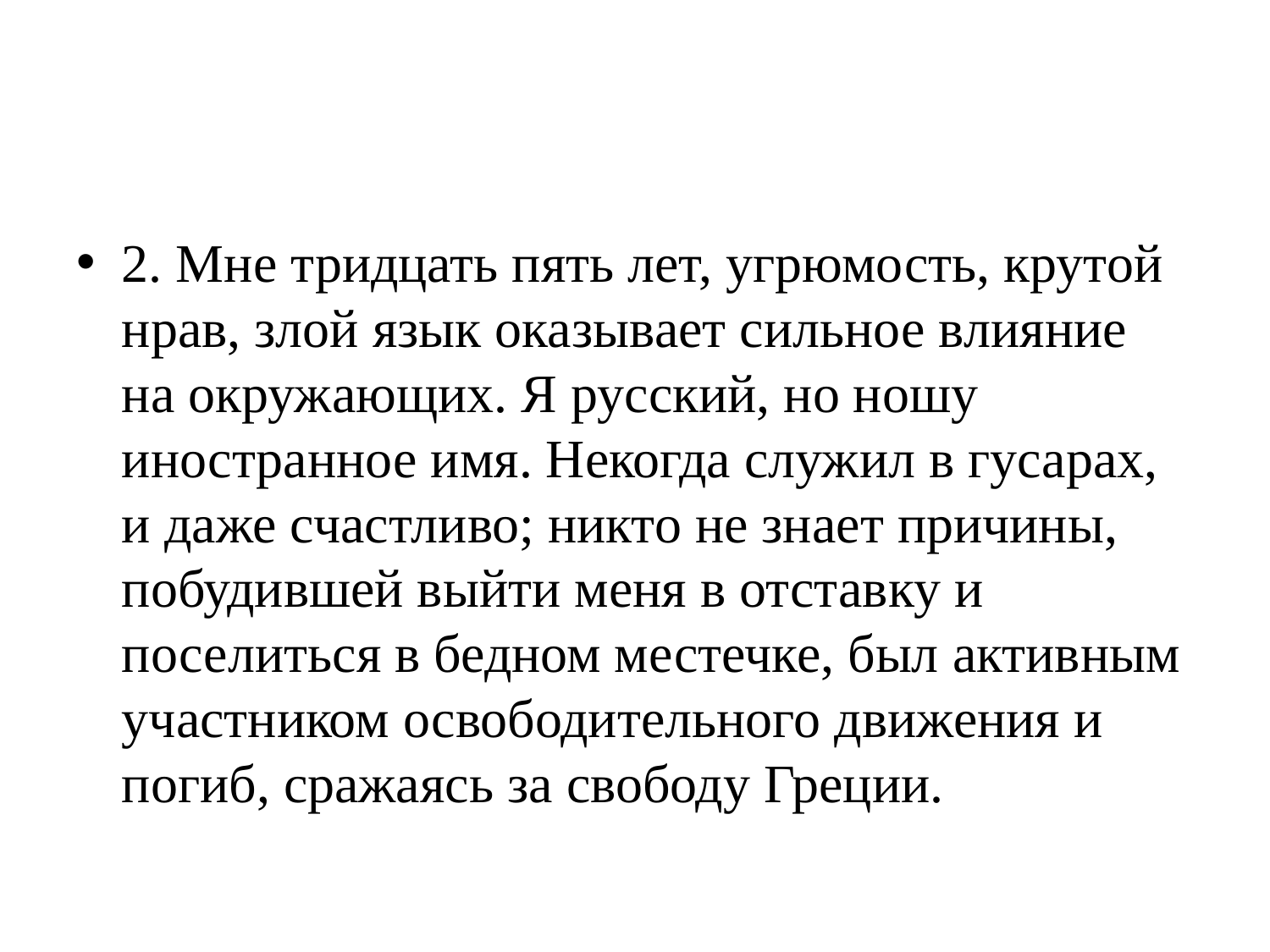

#
2. Мне тридцать пять лет, угрюмость, крутой нрав, злой язык оказывает сильное влияние на окружающих. Я русский, но ношу иностранное имя. Некогда служил в гусарах, и даже счастливо; никто не знает причины, побудившей выйти меня в отставку и поселиться в бедном местечке, был активным участником освободительного движения и погиб, сражаясь за свободу Греции.